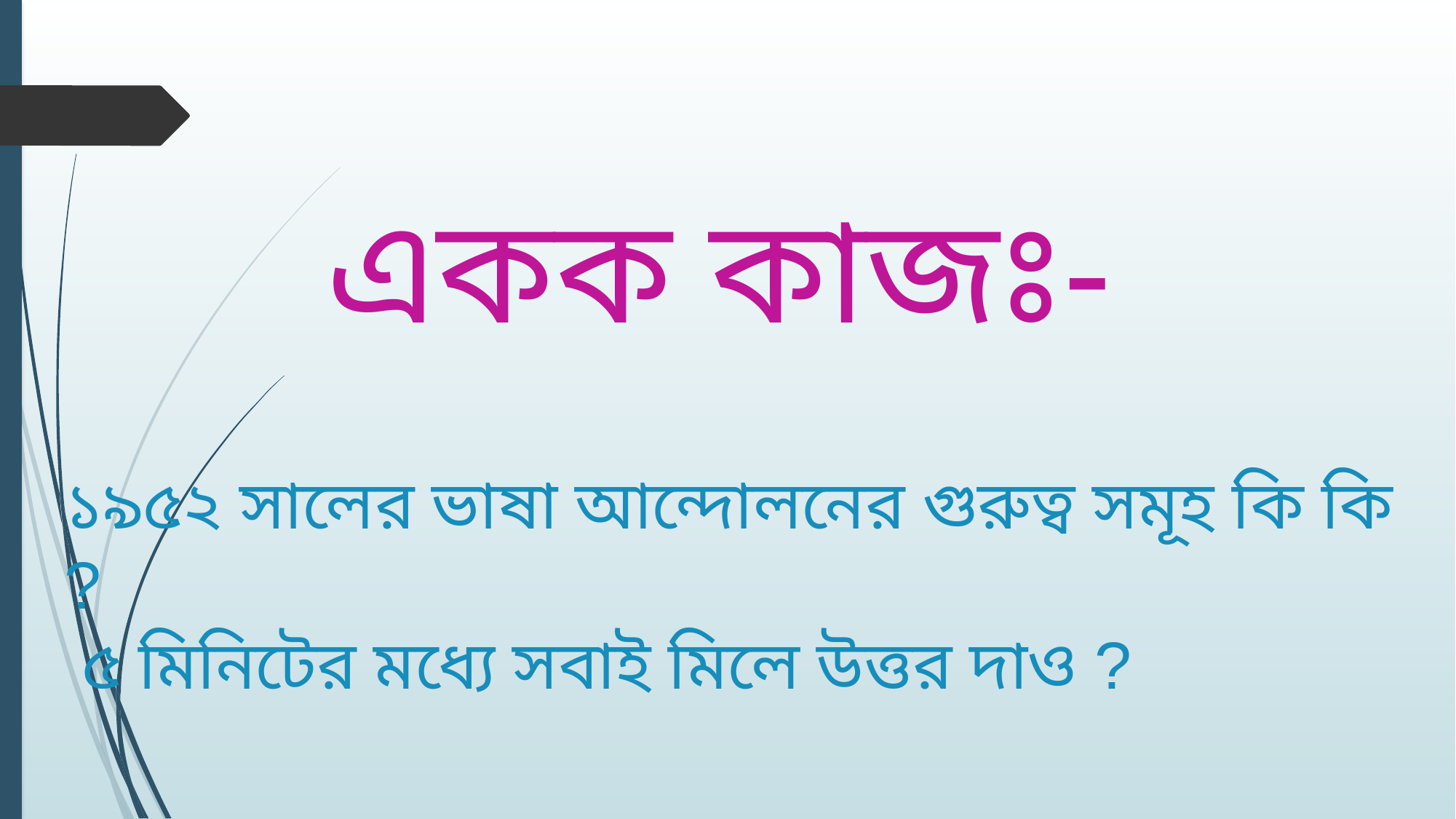

একক কাজঃ-
১৯৫২ সালের ভাষা আন্দোলনের গুরুত্ব সমূহ কি কি ?
 ৫ মিনিটের মধ্যে সবাই মিলে উত্তর দাও ?